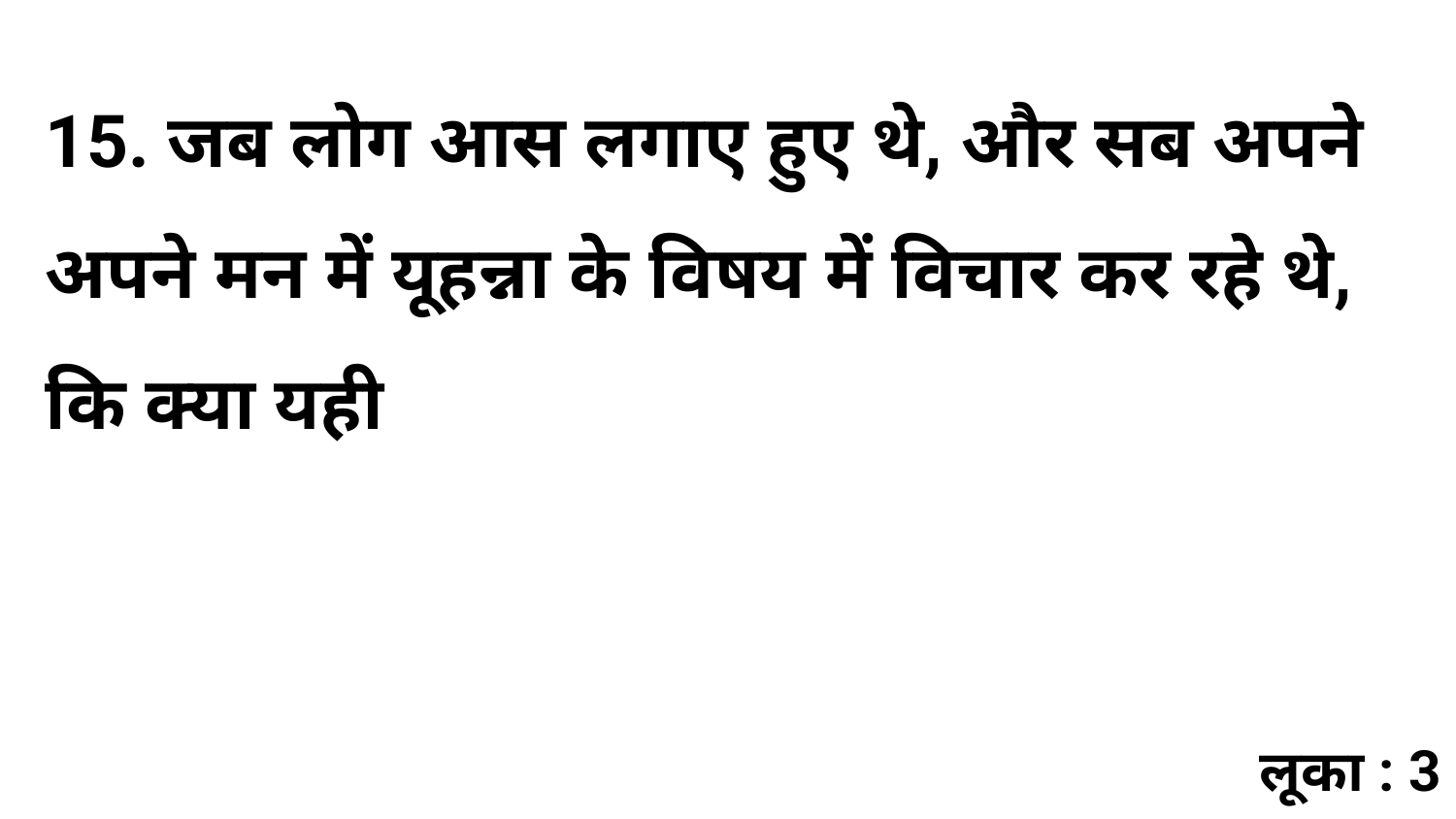

15. जब लोग आस लगाए हुए थे, और सब अपने अपने मन में यूहन्ना के विषय में विचार कर रहे थे, कि क्या यही
लूका : 3